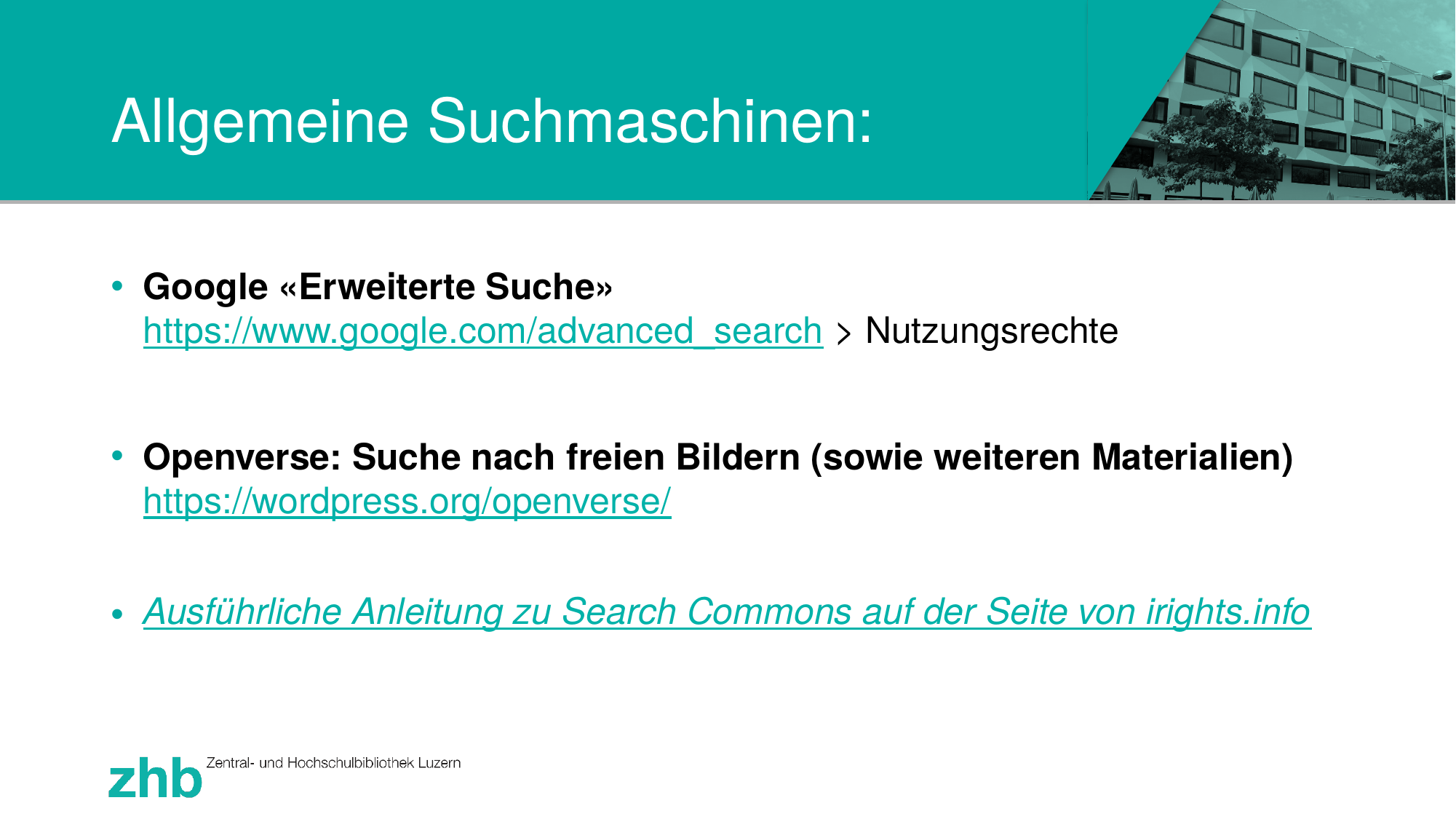

# Allgemeine Suchmaschinen:
Google «Erweiterte Suche»
https://www.google.com/advanced_search > Nutzungsrechte

Openverse: Suche nach freien Bildern (sowie weiteren Materialien)
https://wordpress.org/openverse/
Ausführliche Anleitung zu Search Commons auf der Seite von irights.info